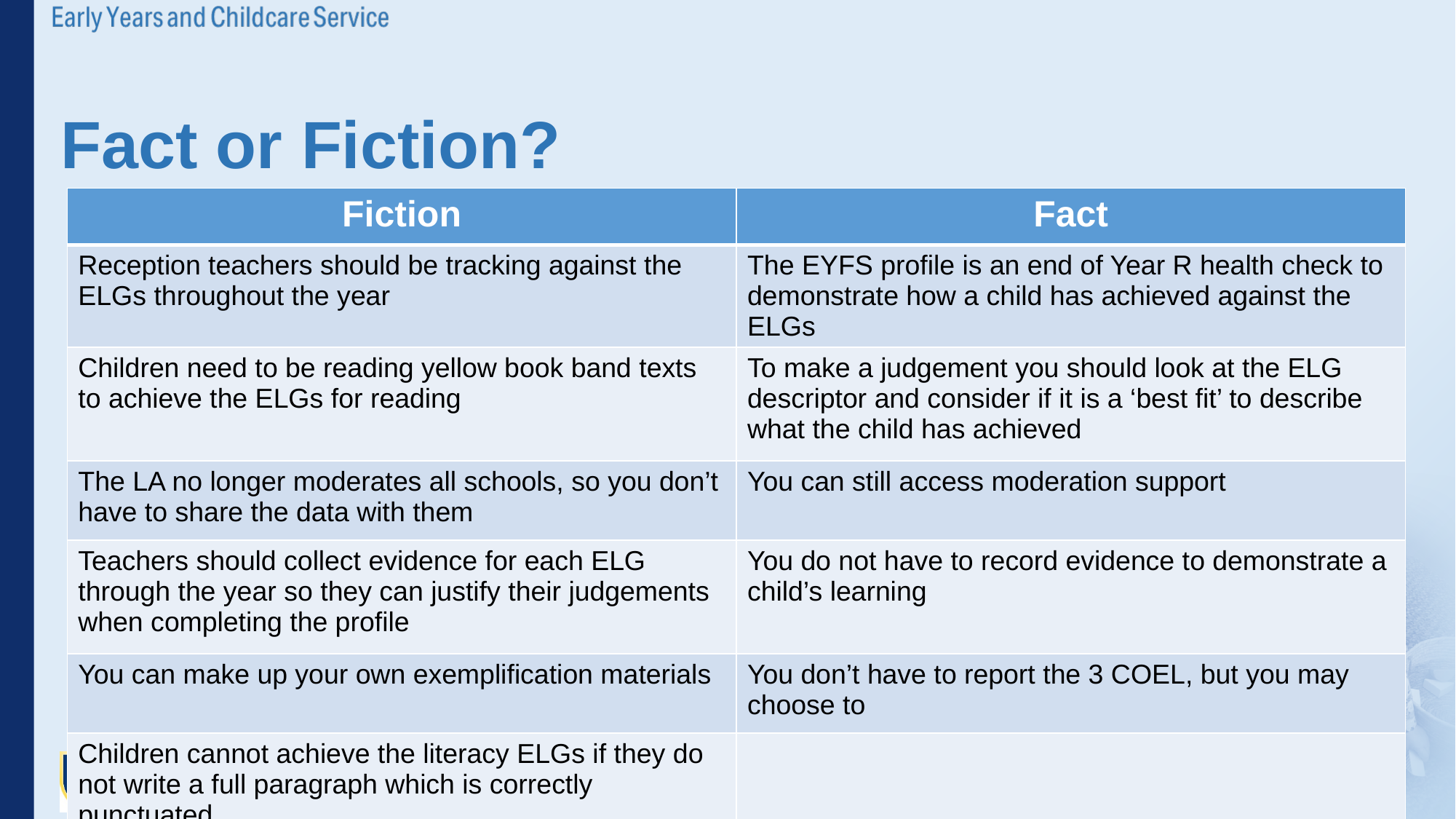

# Fact or Fiction?
| Fiction | Fact |
| --- | --- |
| Reception teachers should be tracking against the ELGs throughout the year | The EYFS profile is an end of Year R health check to demonstrate how a child has achieved against the ELGs |
| Children need to be reading yellow book band texts to achieve the ELGs for reading | To make a judgement you should look at the ELG descriptor and consider if it is a ‘best fit’ to describe what the child has achieved |
| The LA no longer moderates all schools, so you don’t have to share the data with them | You can still access moderation support |
| Teachers should collect evidence for each ELG through the year so they can justify their judgements when completing the profile | You do not have to record evidence to demonstrate a child’s learning |
| You can make up your own exemplification materials | You don’t have to report the 3 COEL, but you may choose to |
| Children cannot achieve the literacy ELGs if they do not write a full paragraph which is correctly punctuated |  |